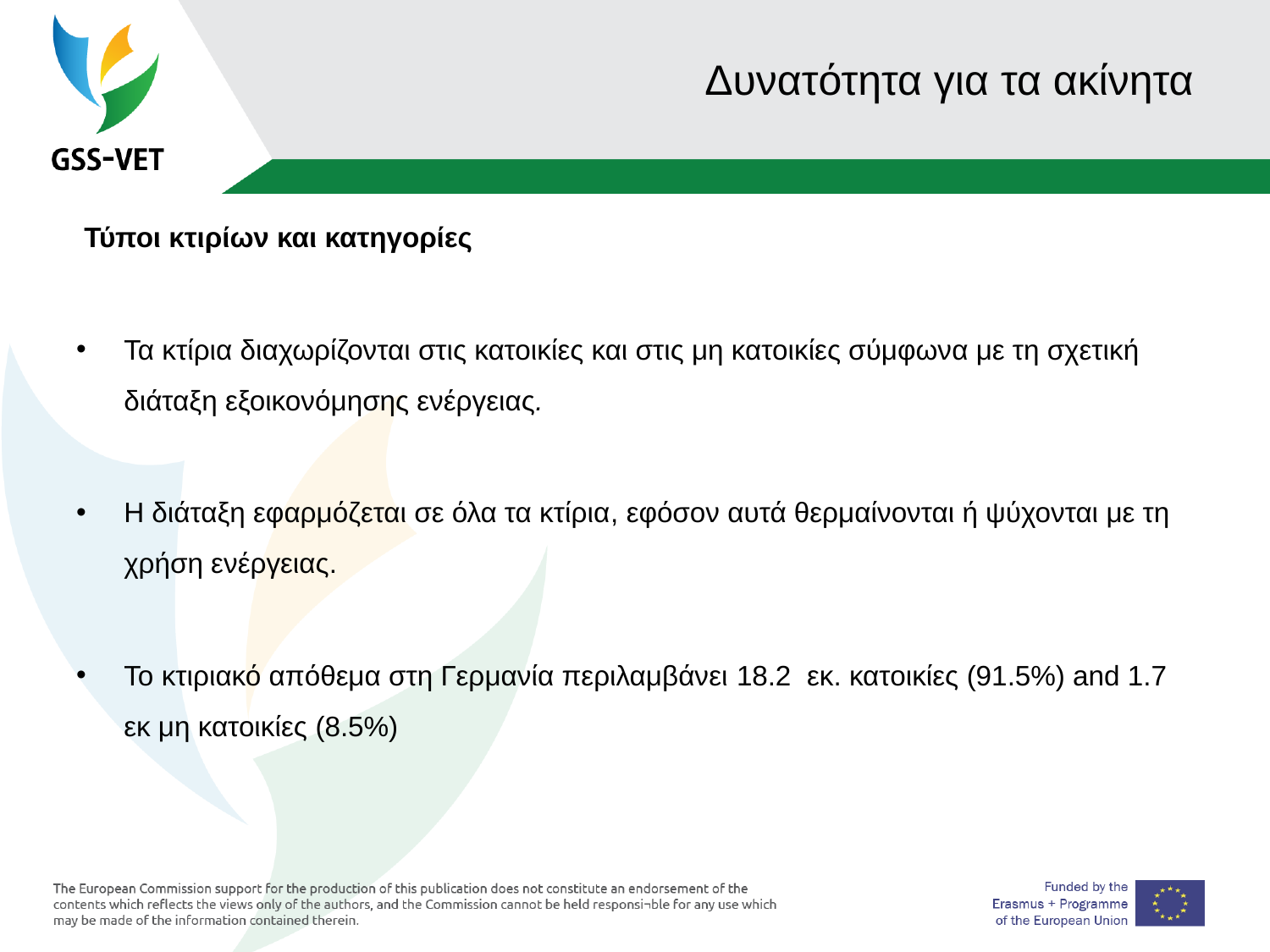

# Δυνατότητα για τα ακίνητα
 Τύποι κτιρίων και κατηγορίες

Τα κτίρια διαχωρίζονται στις κατοικίες και στις μη κατοικίες σύμφωνα με τη σχετική διάταξη εξοικονόμησης ενέργειας.

Η διάταξη εφαρμόζεται σε όλα τα κτίρια, εφόσον αυτά θερμαίνονται ή ψύχονται με τη χρήση ενέργειας.

Το κτιριακό απόθεμα στη Γερμανία περιλαμβάνει 18.2  εκ. κατοικίες (91.5%) and 1.7 εκ μη κατοικίες (8.5%)